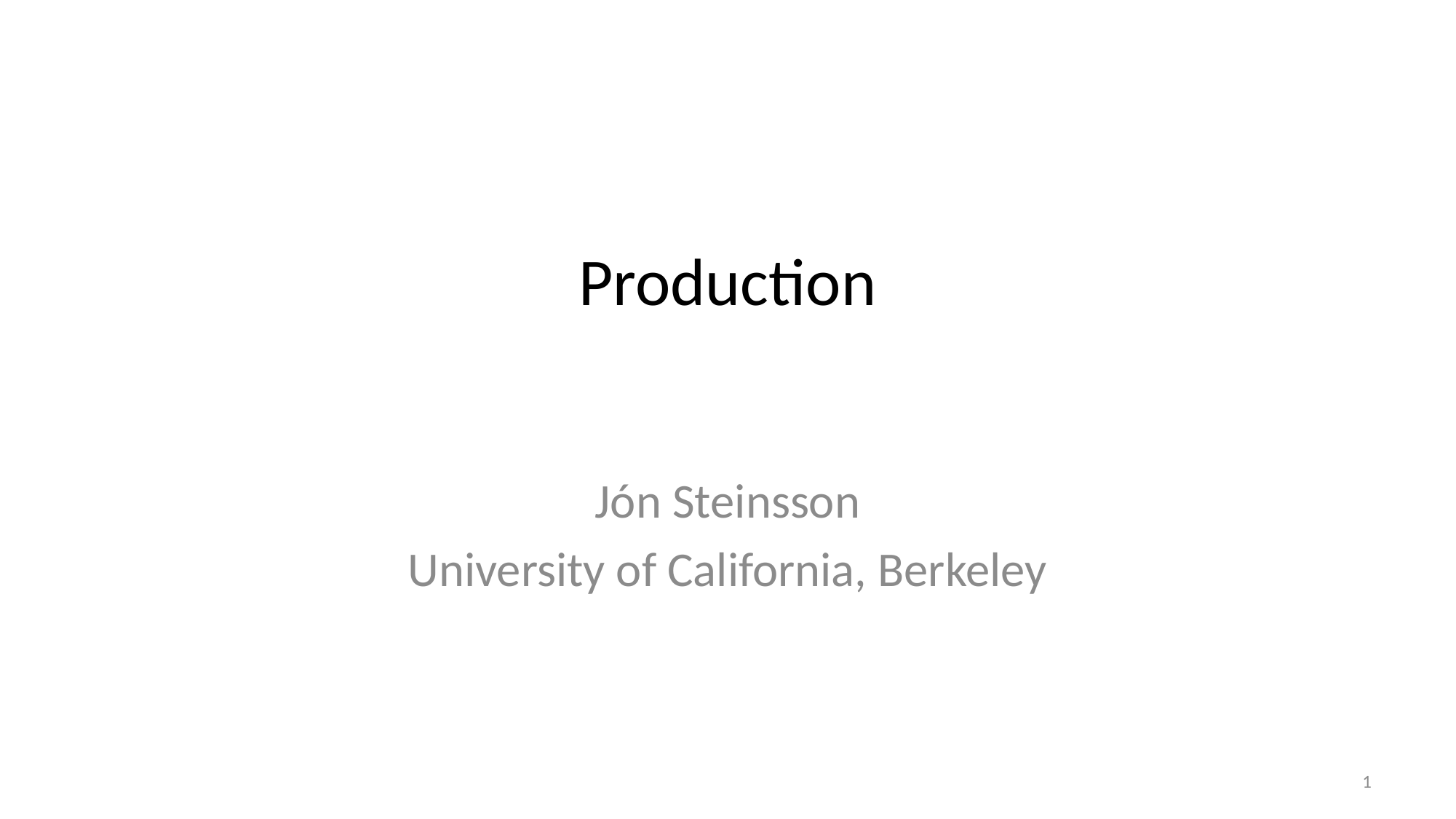

# Production
Jón Steinsson
University of California, Berkeley
1